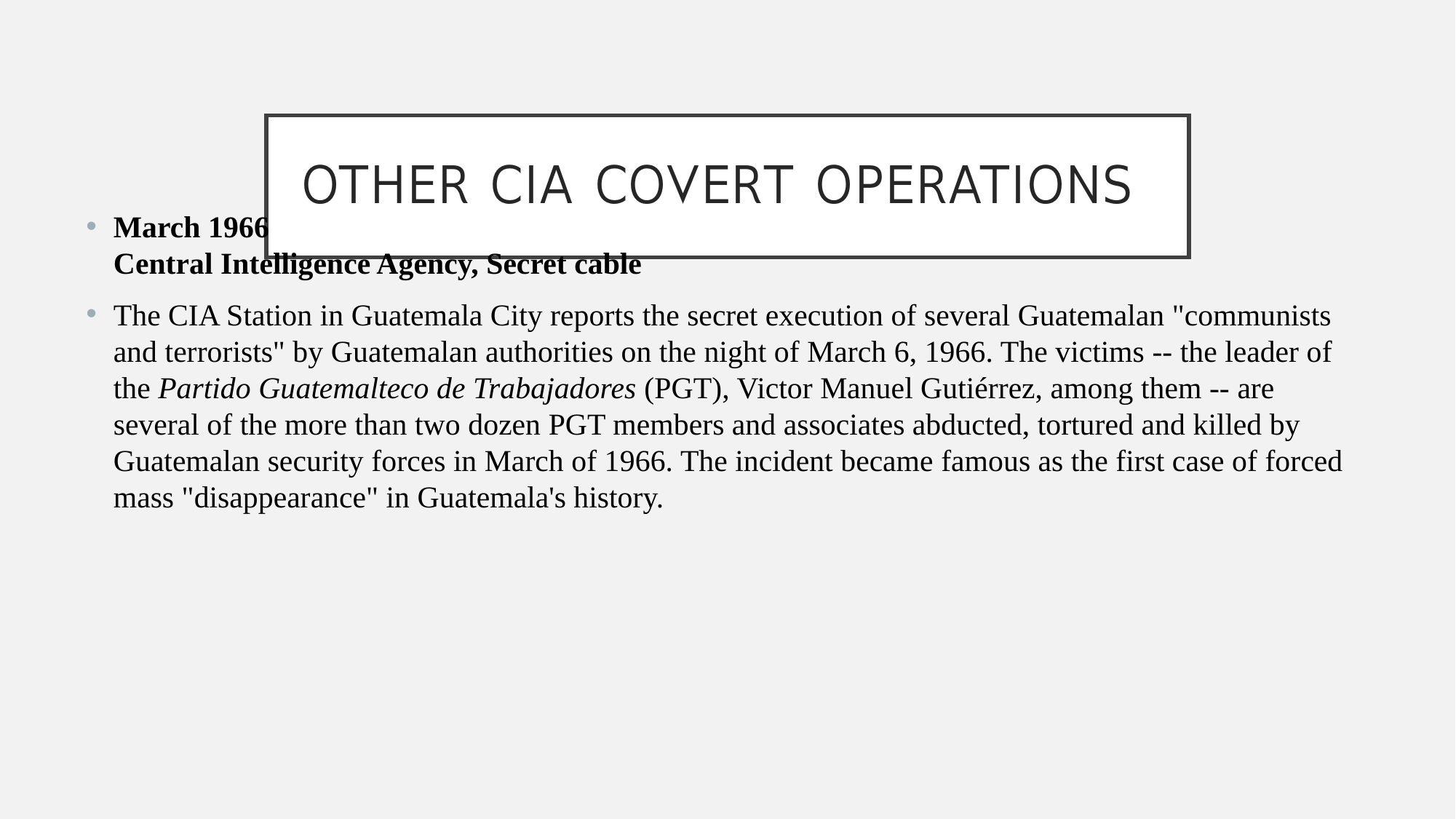

# Other CIA covert operations
March 1966
Central Intelligence Agency, Secret cable
The CIA Station in Guatemala City reports the secret execution of several Guatemalan "communists and terrorists" by Guatemalan authorities on the night of March 6, 1966. The victims -- the leader of the Partido Guatemalteco de Trabajadores (PGT), Victor Manuel Gutiérrez, among them -- are several of the more than two dozen PGT members and associates abducted, tortured and killed by Guatemalan security forces in March of 1966. The incident became famous as the first case of forced mass "disappearance" in Guatemala's history.